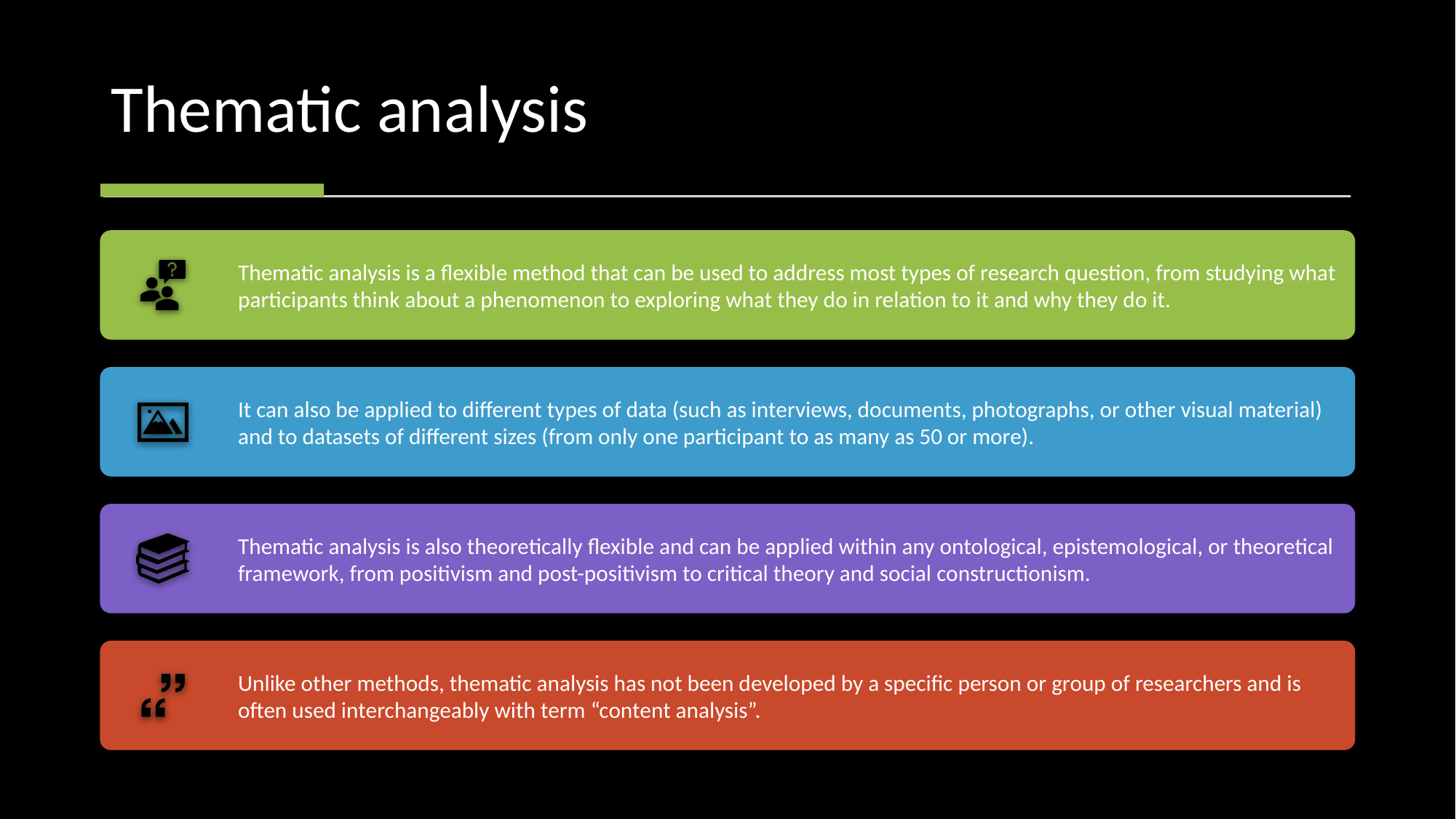

# Thematic analysis

Thematic analysis is a flexible method that can be used to address most types of research question, from studying what participants think about a phenomenon to exploring what they do in relation to it and why they do it.
It can also be applied to different types of data (such as interviews, documents, photographs, or other visual material) and to datasets of different sizes (from only one participant to as many as 50 or more).
Thematic analysis is also theoretically flexible and can be applied within any ontological, epistemological, or theoretical framework, from positivism and post-positivism to critical theory and social constructionism.
Unlike other methods, thematic analysis has not been developed by a specific person or group of researchers and is often used interchangeably with term “content analysis”.